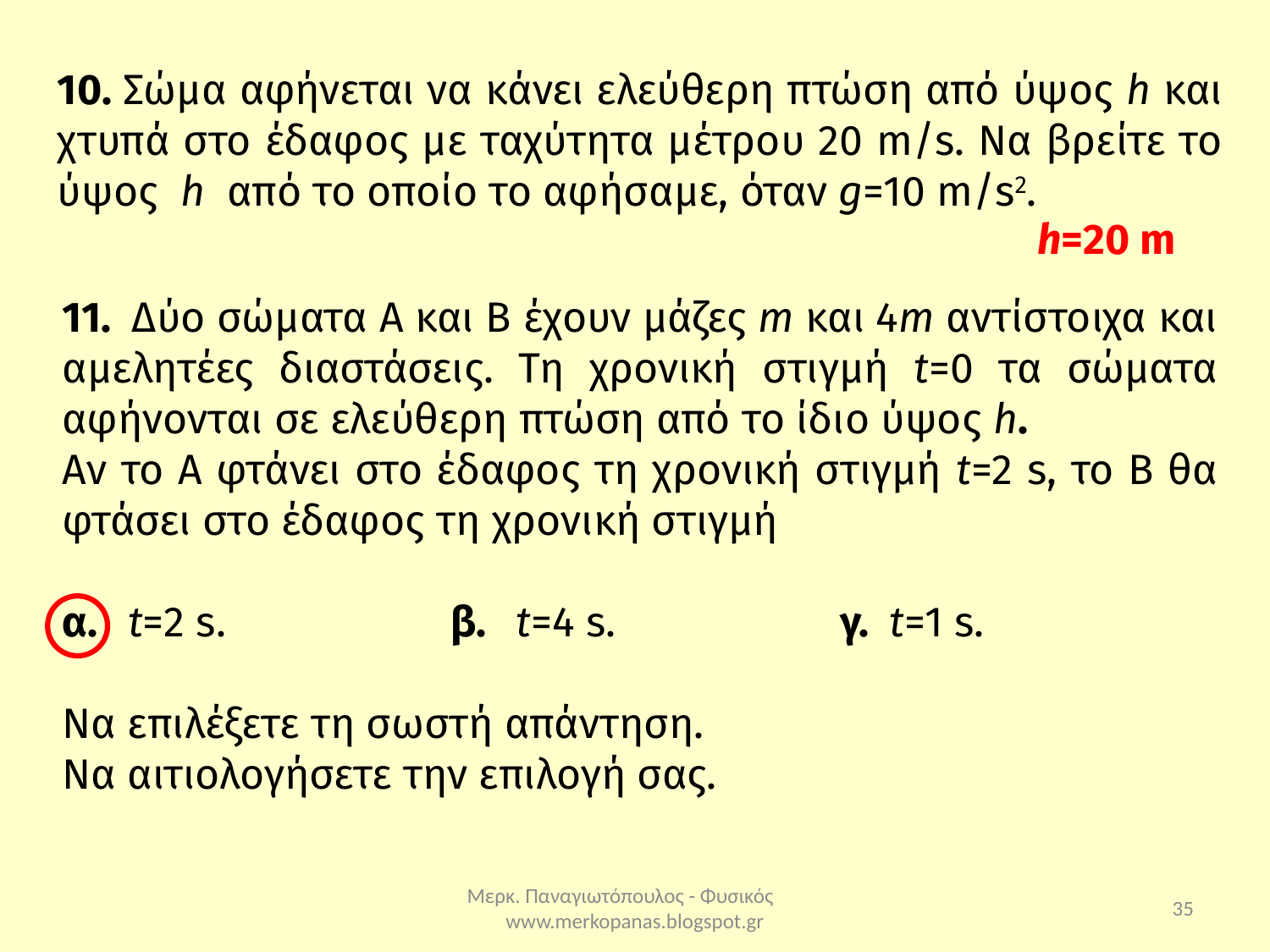

10. Σώμα αφήνεται να κάνει ελεύθερη πτώση από ύψος h και χτυπά στο έδαφος με ταχύτητα μέτρου 20 m/s. Να βρείτε το ύψος  h  από το οποίο το αφήσαμε, όταν g=10 m/s2.
h=20 m
11.  Δύο σώματα Α και Β έχουν μάζες m και 4m αντίστοιχα και αμελητέες διαστάσεις. Τη χρονική στιγμή t=0 τα σώματα αφήνονται σε ελεύθερη πτώση από το ίδιο ύψος h.
Αν το Α φτάνει στο έδαφος τη χρονική στιγμή t=2 s, το Β θα φτάσει στο έδαφος τη χρονική στιγμή

α.   t=2 s.                    β.   t=4 s.                    γ.  t=1 s.

Να επιλέξετε τη σωστή απάντηση.
Να αιτιολογήσετε την επιλογή σας.

Μερκ. Παναγιωτόπουλος - Φυσικός       www.merkopanas.blogspot.gr
35